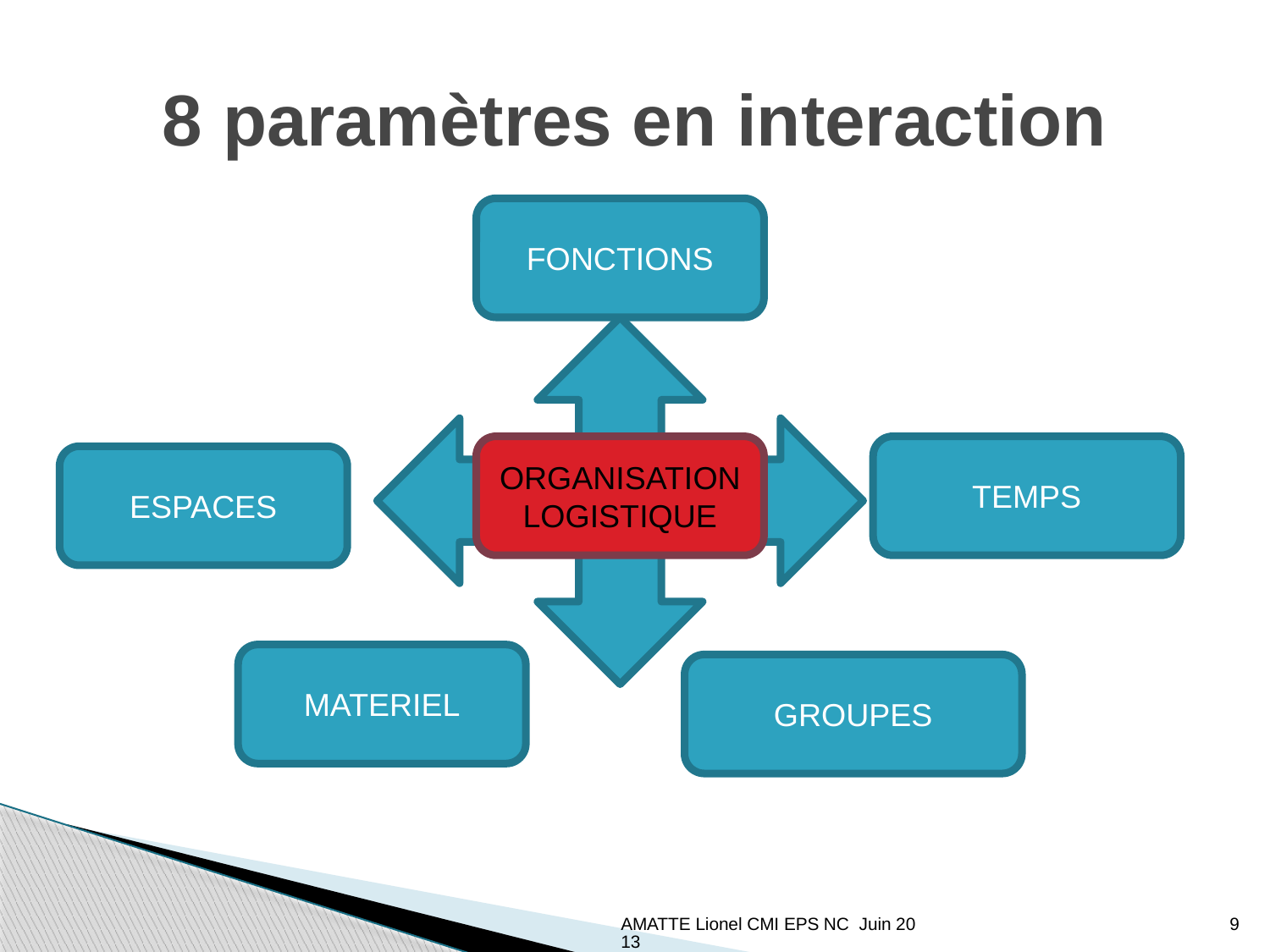

# 8 paramètres en interaction
FONCTIONS

ORGANISATION LOGISTIQUE
TEMPS
ESPACES
MATERIEL
GROUPES
AMATTE Lionel CMI EPS NC  Juin 2013
9